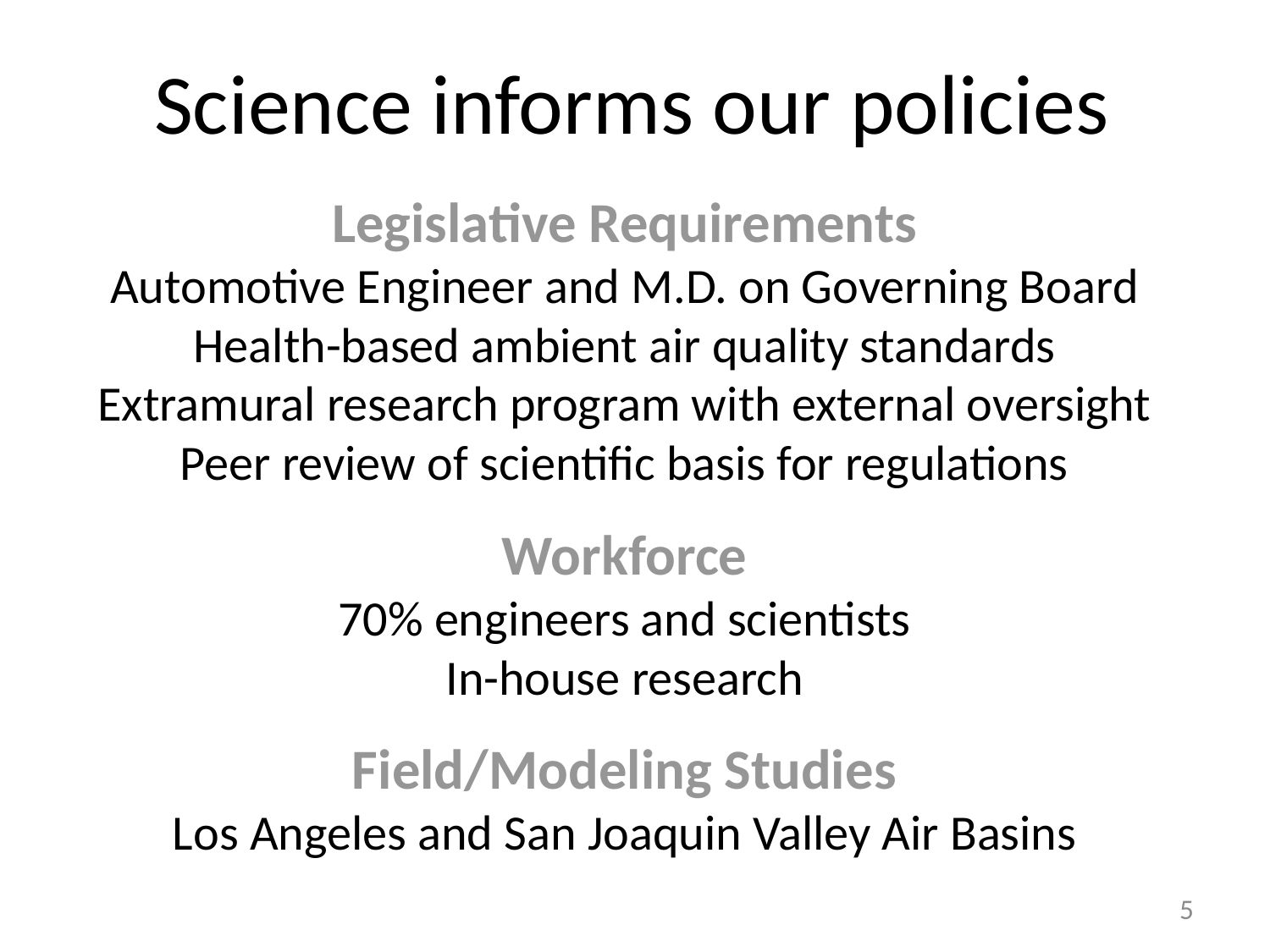

# Science informs our policies
Legislative Requirements
Automotive Engineer and M.D. on Governing Board
Health-based ambient air quality standards
Extramural research program with external oversight
Peer review of scientific basis for regulations
Workforce
70% engineers and scientists
In-house research
Field/Modeling Studies
Los Angeles and San Joaquin Valley Air Basins
5